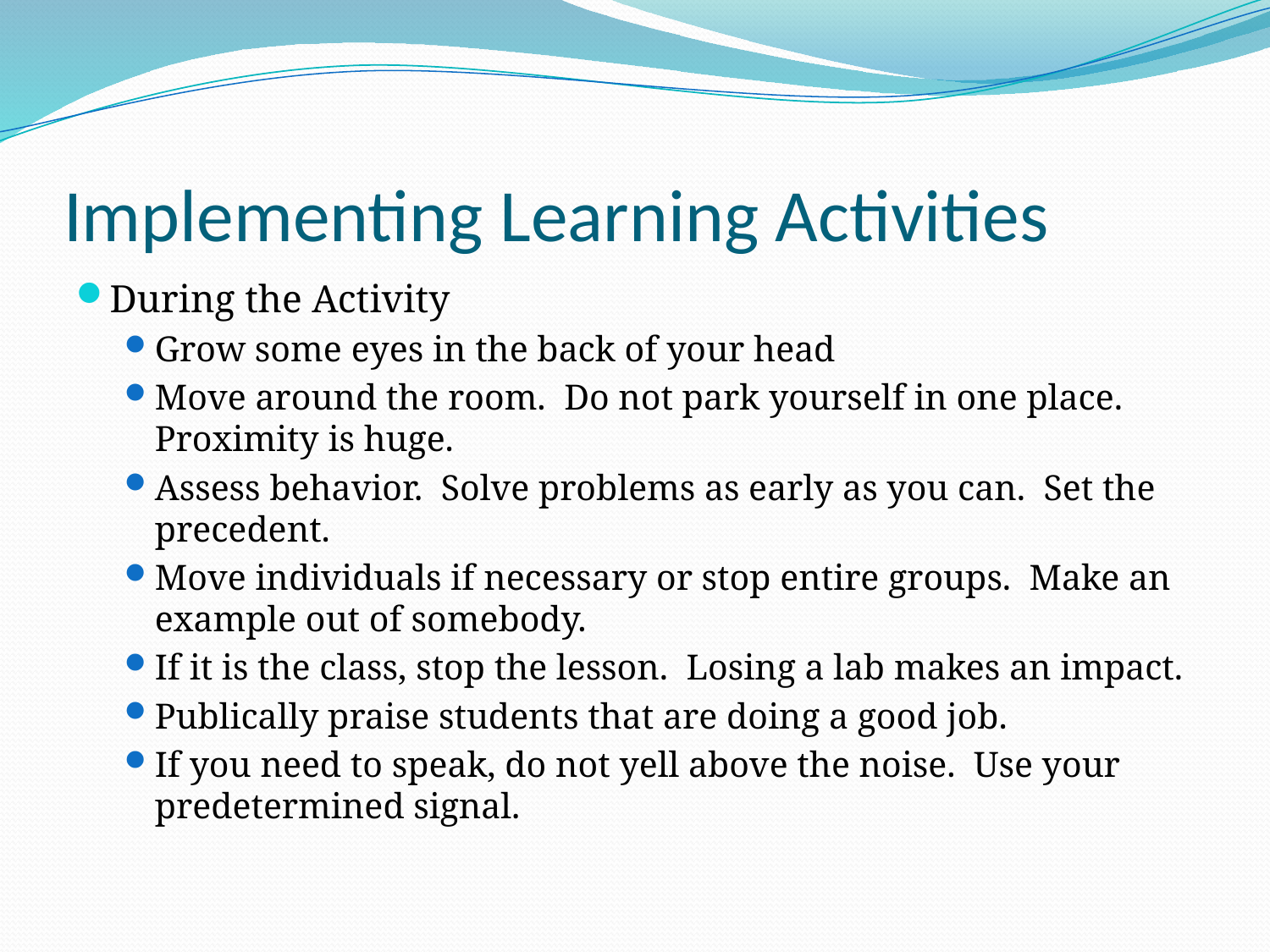

# Implementing Learning Activities
During the Activity
Grow some eyes in the back of your head
Move around the room.  Do not park yourself in one place.  Proximity is huge.
Assess behavior.  Solve problems as early as you can.  Set the precedent.
Move individuals if necessary or stop entire groups.  Make an example out of somebody.
If it is the class, stop the lesson.  Losing a lab makes an impact.
Publically praise students that are doing a good job.
If you need to speak, do not yell above the noise.  Use your predetermined signal.